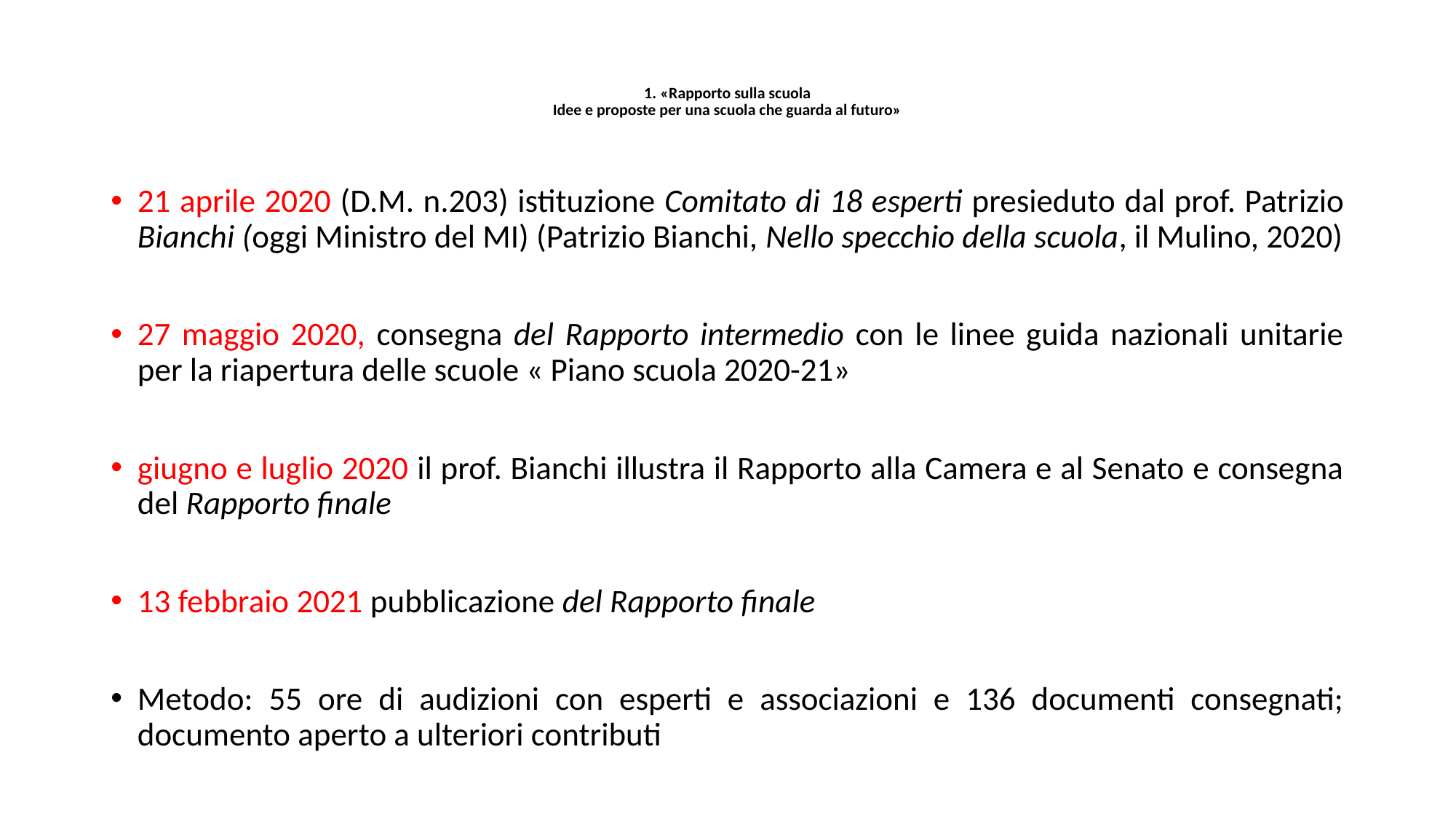

# 1. «Rapporto sulla scuola Idee e proposte per una scuola che guarda al futuro»
21 aprile 2020 (D.M. n.203) istituzione Comitato di 18 esperti presieduto dal prof. Patrizio Bianchi (oggi Ministro del MI) (Patrizio Bianchi, Nello specchio della scuola, il Mulino, 2020)

27 maggio 2020, consegna del Rapporto intermedio con le linee guida nazionali unitarie per la riapertura delle scuole « Piano scuola 2020-21»

giugno e luglio 2020 il prof. Bianchi illustra il Rapporto alla Camera e al Senato e consegna del Rapporto finale

13 febbraio 2021 pubblicazione del Rapporto finale

Metodo: 55 ore di audizioni con esperti e associazioni e 136 documenti consegnati; documento aperto a ulteriori contributi